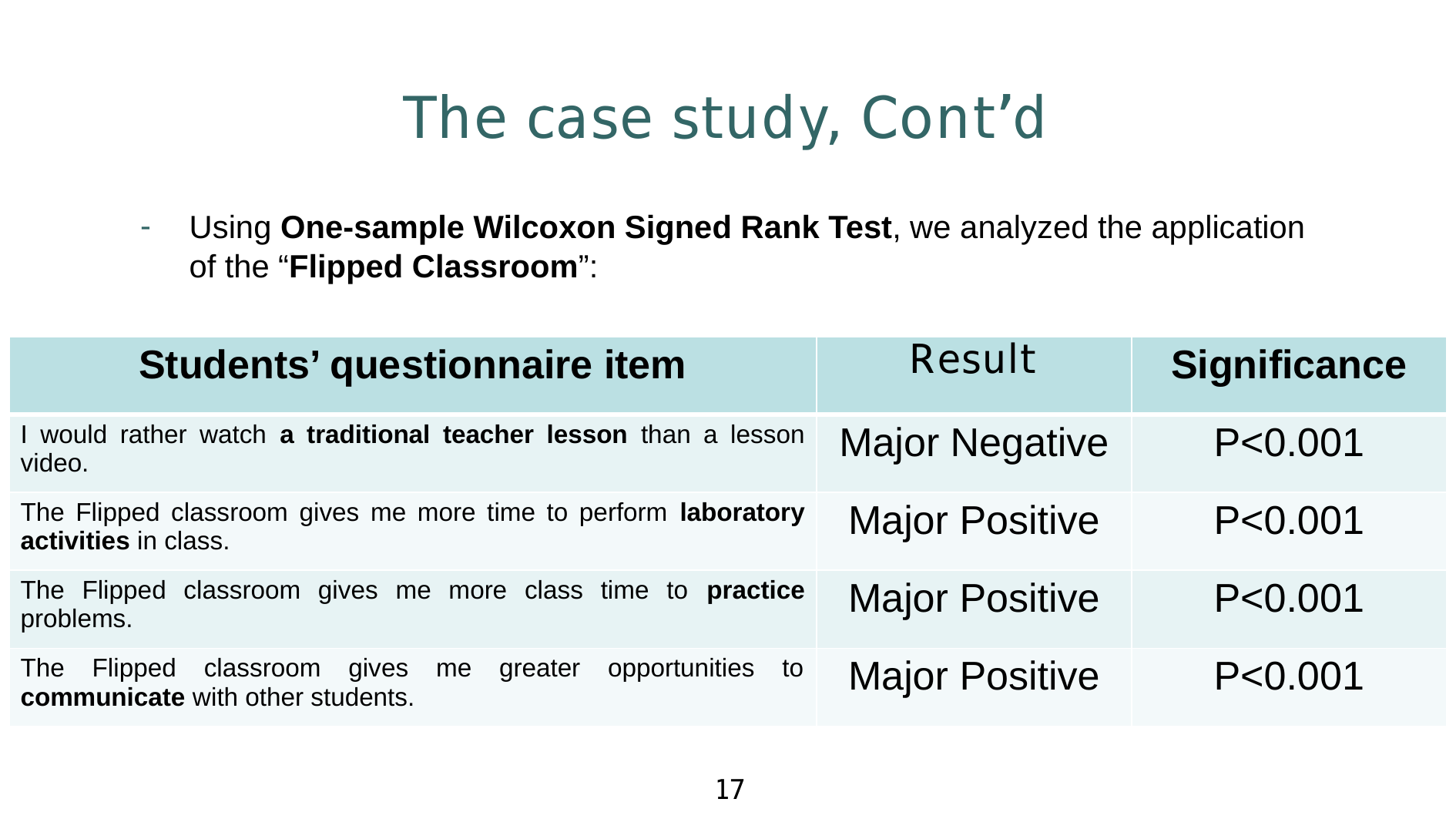

# The case study, Cont’d
Using One-sample Wilcoxon Signed Rank Test, we analyzed the application of the “Flipped Classroom”:

| Students’ questionnaire item | Result | Significance |
| --- | --- | --- |
| I would rather watch a traditional teacher lesson than a lesson video. | Major Negative | P<0.001 |
| The Flipped classroom gives me more time to perform laboratory activities in class. | Major Positive | P<0.001 |
| The Flipped classroom gives me more class time to practice problems. | Major Positive | P<0.001 |
| The Flipped classroom gives me greater opportunities to communicate with other students. | Major Positive | P<0.001 |
17